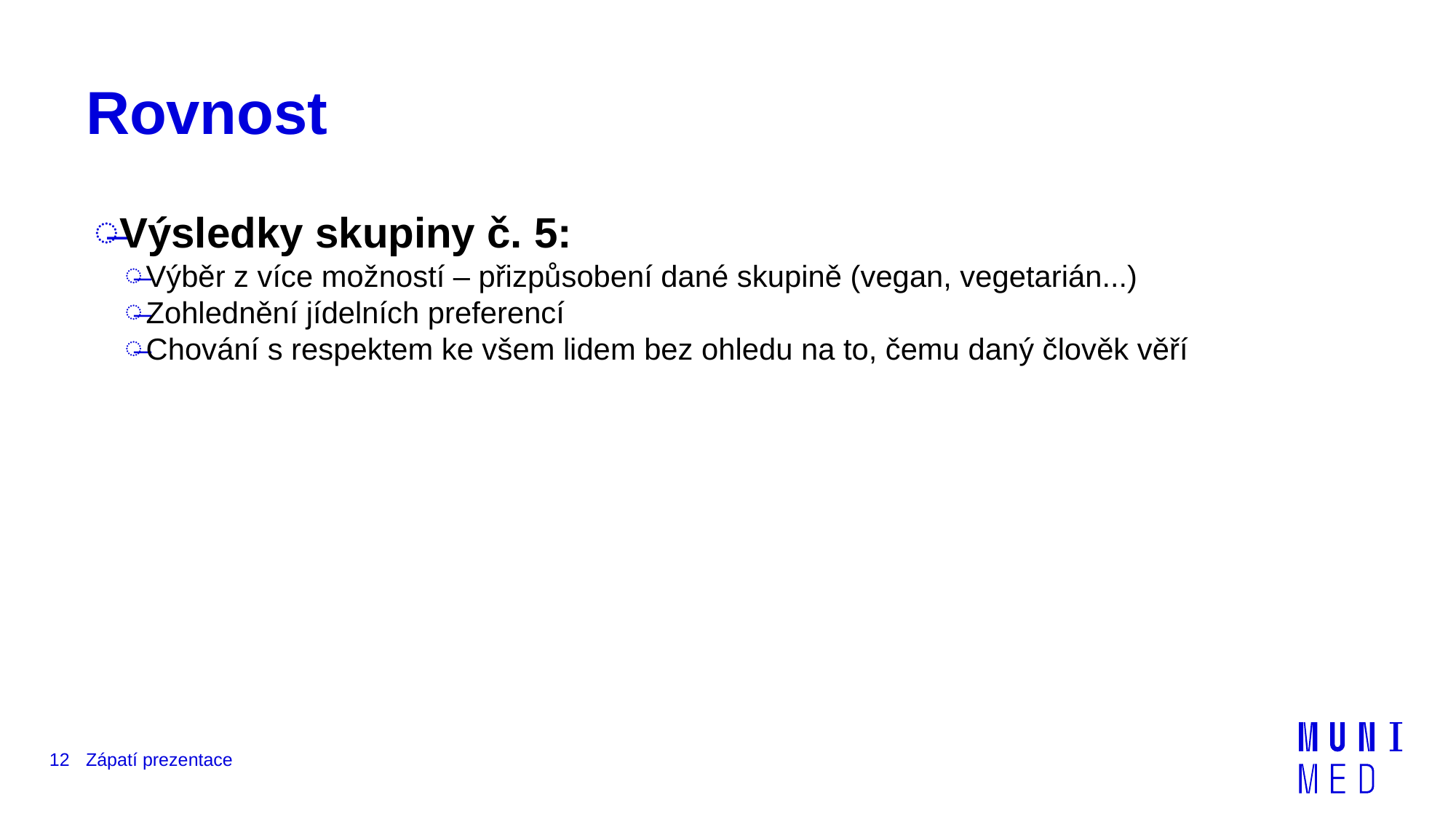

# Rovnost
Výsledky skupiny č. 5:
Výběr z více možností – přizpůsobení dané skupině (vegan, vegetarián...)
Zohlednění jídelních preferencí
Chování s respektem ke všem lidem bez ohledu na to, čemu daný člověk věří

12
Zápatí prezentace